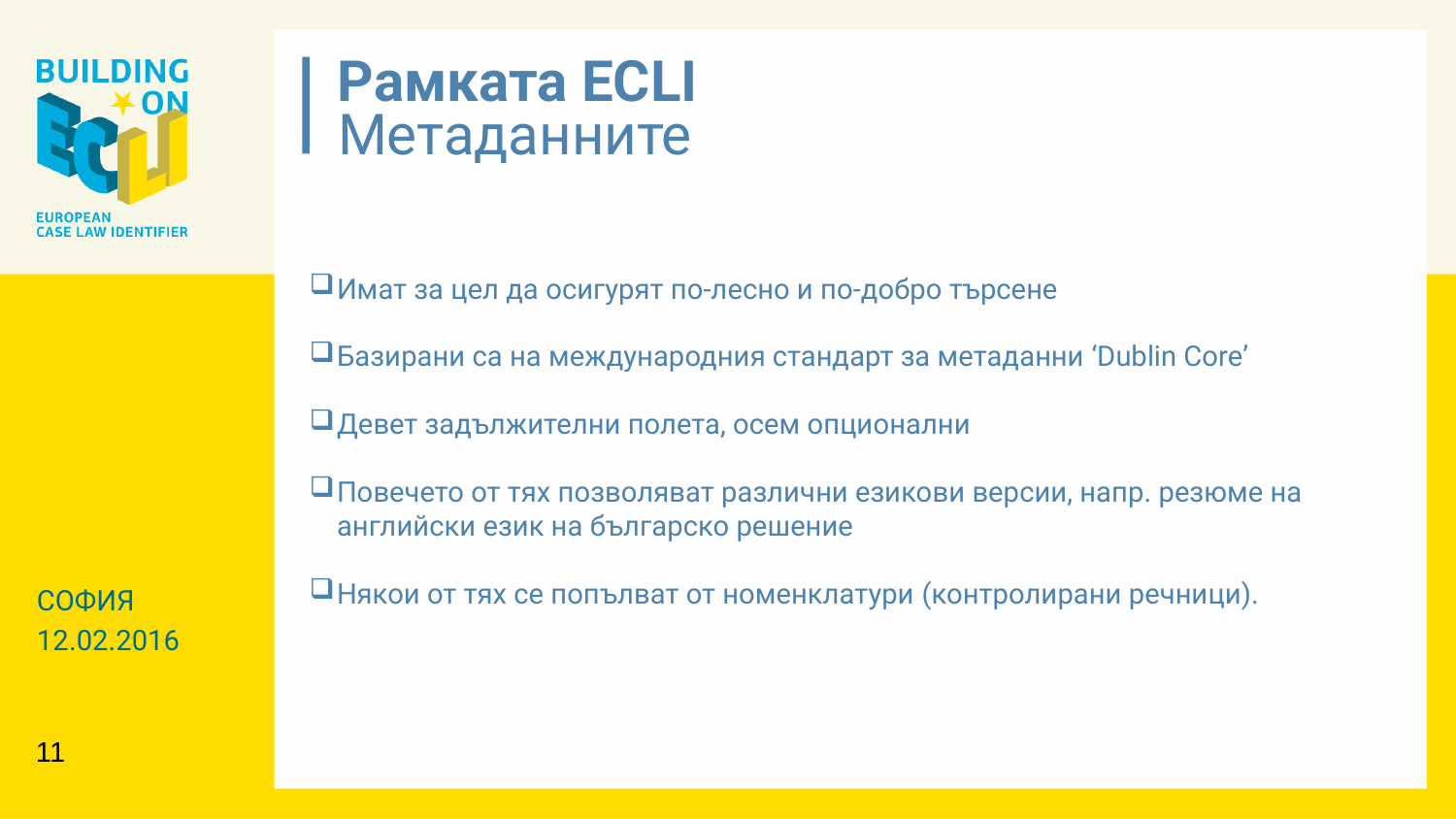

Рамката ECLI
Метаданните

Имат за цел да осигурят по-лесно и по-добро търсене

Базирани са на международния стандарт за метаданни ‘Dublin Core’

Девет задължителни полета, осем опционални

Повечето от тях позволяват различни езикови версии, напр. резюме на английски език на българско решение
Някои от тях се попълват от номенклатури (контролирани речници).
СОФИЯ
12.02.2016
11